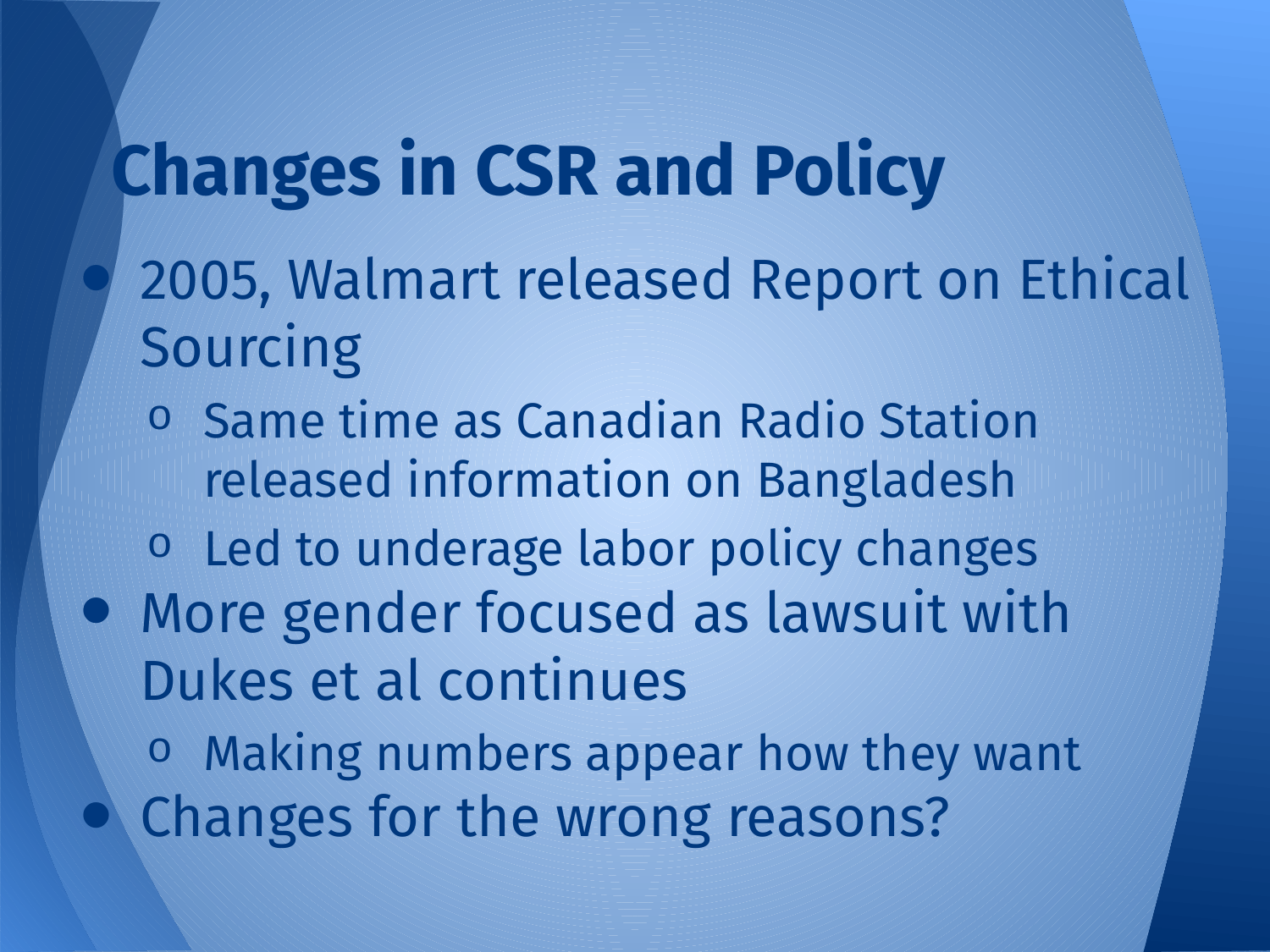

# Changes in CSR and Policy
2005, Walmart released Report on Ethical Sourcing
Same time as Canadian Radio Station released information on Bangladesh
Led to underage labor policy changes
More gender focused as lawsuit with Dukes et al continues
Making numbers appear how they want
Changes for the wrong reasons?